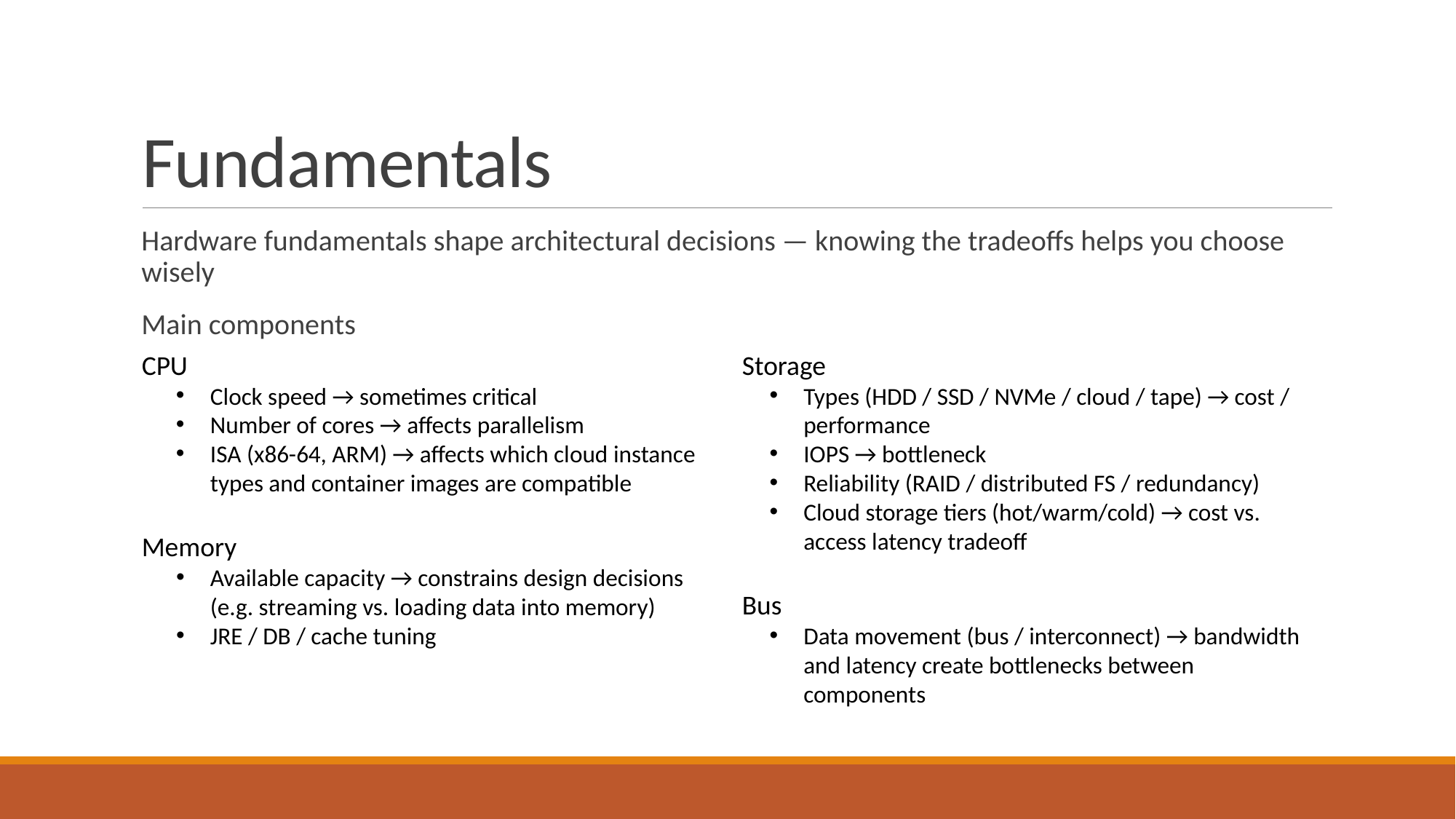

# Fundamentals
Hardware fundamentals shape architectural decisions — knowing the tradeoffs helps you choose wisely
Main components
CPU
Clock speed → sometimes critical
Number of cores → affects parallelism
ISA (x86-64, ARM) → affects which cloud instance types and container images are compatible

Memory
Available capacity → constrains design decisions (e.g. streaming vs. loading data into memory)
JRE / DB / cache tuning
Storage
Types (HDD / SSD / NVMe / cloud / tape) → cost / performance
IOPS → bottleneck
Reliability (RAID / distributed FS / redundancy)
Cloud storage tiers (hot/warm/cold) → cost vs. access latency tradeoff

Bus
Data movement (bus / interconnect) → bandwidth and latency create bottlenecks between components